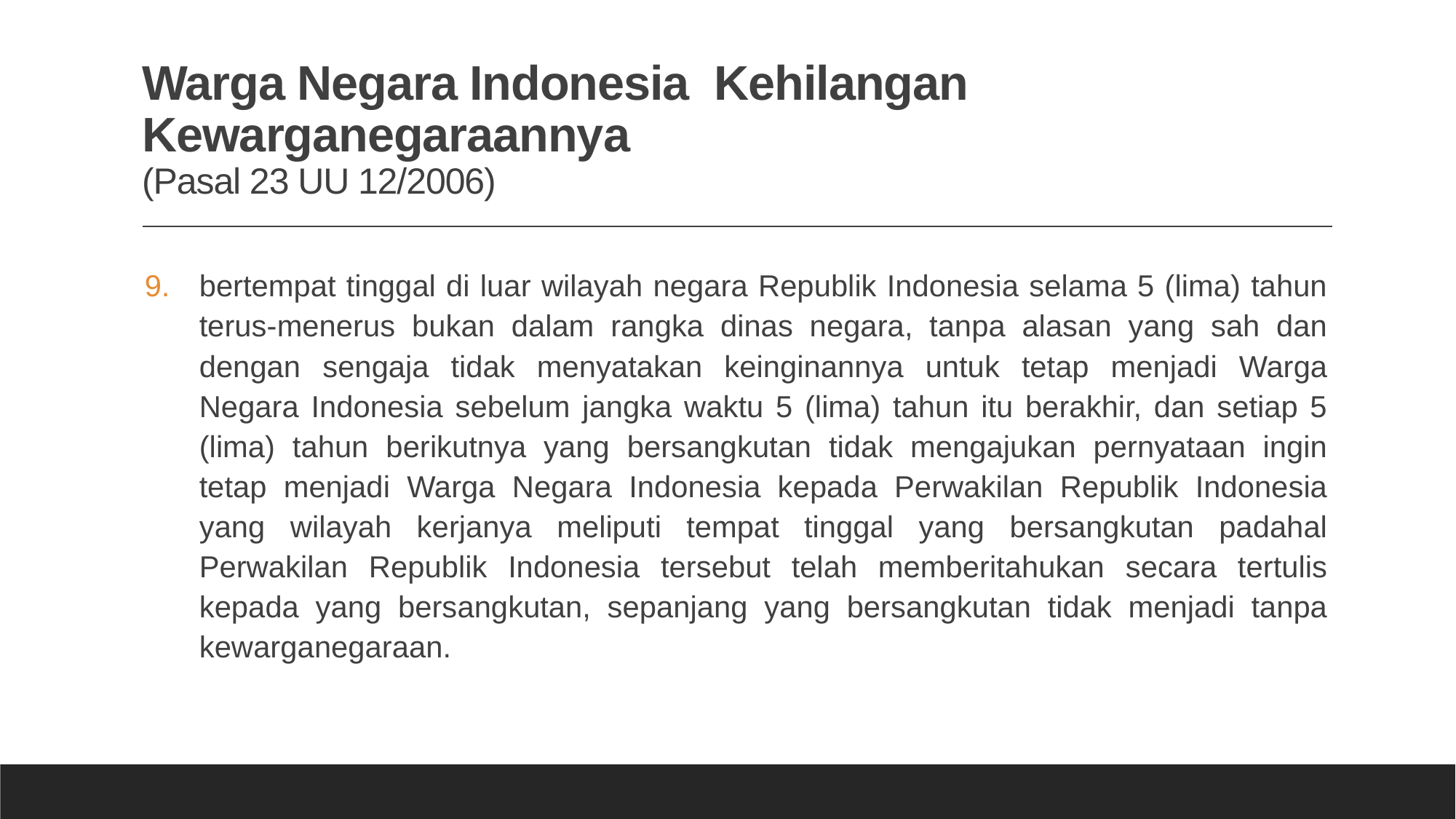

# Warga Negara Indonesia  Kehilangan Kewarganegaraannya (Pasal 23 UU 12/2006)
bertempat tinggal di luar wilayah negara Republik Indonesia selama 5 (lima) tahun terus-menerus bukan dalam rangka dinas negara, tanpa alasan yang sah dan dengan sengaja tidak menyatakan keinginannya untuk tetap menjadi Warga Negara Indonesia sebelum jangka waktu 5 (lima) tahun itu berakhir, dan setiap 5 (lima) tahun berikutnya yang bersangkutan tidak mengajukan pernyataan ingin tetap menjadi Warga Negara Indonesia kepada Perwakilan Republik Indonesia yang wilayah kerjanya meliputi tempat tinggal yang bersangkutan padahal Perwakilan Republik Indonesia tersebut telah memberitahukan secara tertulis kepada yang bersangkutan, sepanjang yang bersangkutan tidak menjadi tanpa kewarganegaraan.